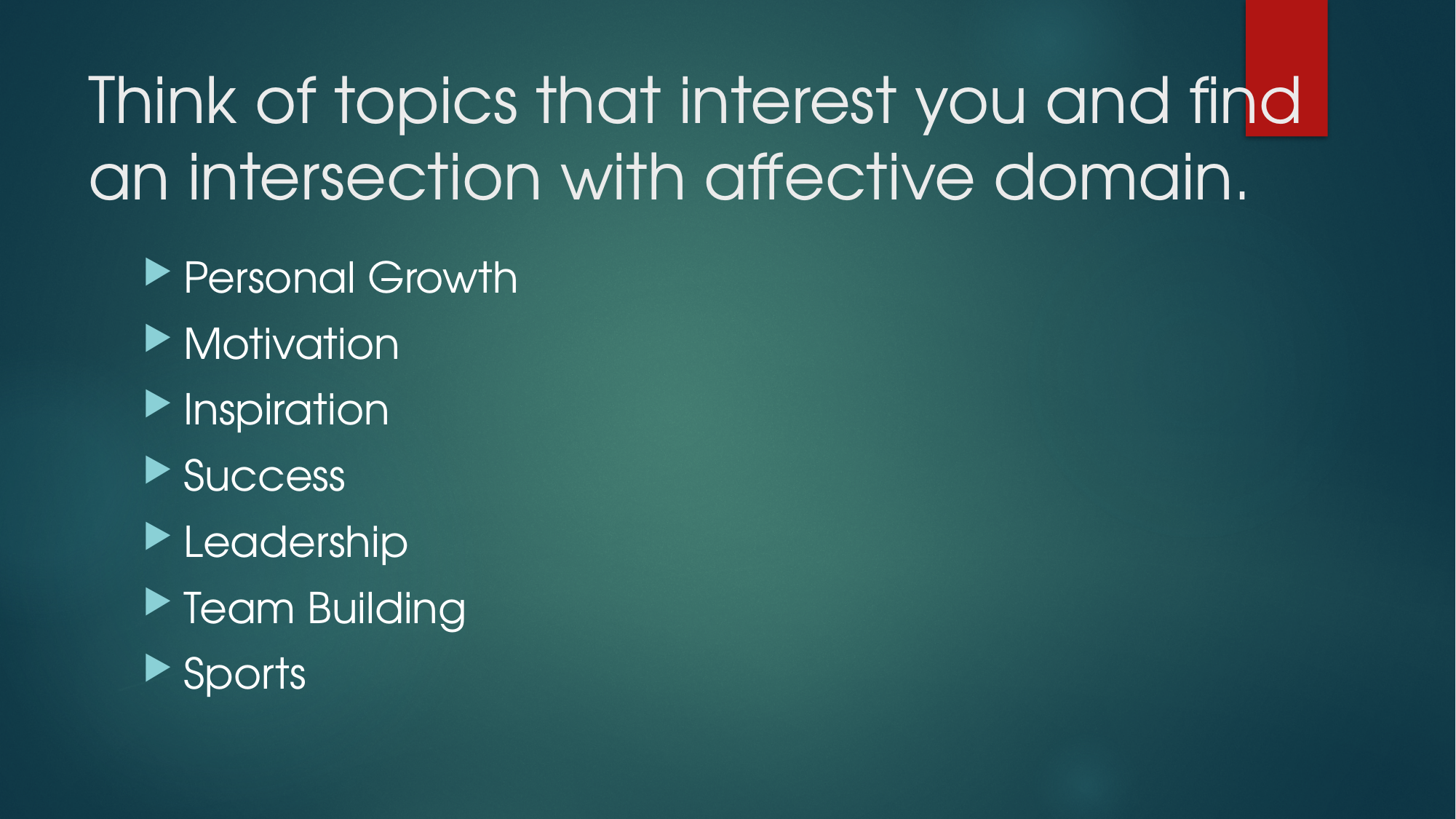

# Think of topics that interest you and find an intersection with affective domain.
Personal Growth
Motivation
Inspiration
Success
Leadership
Team Building
Sports